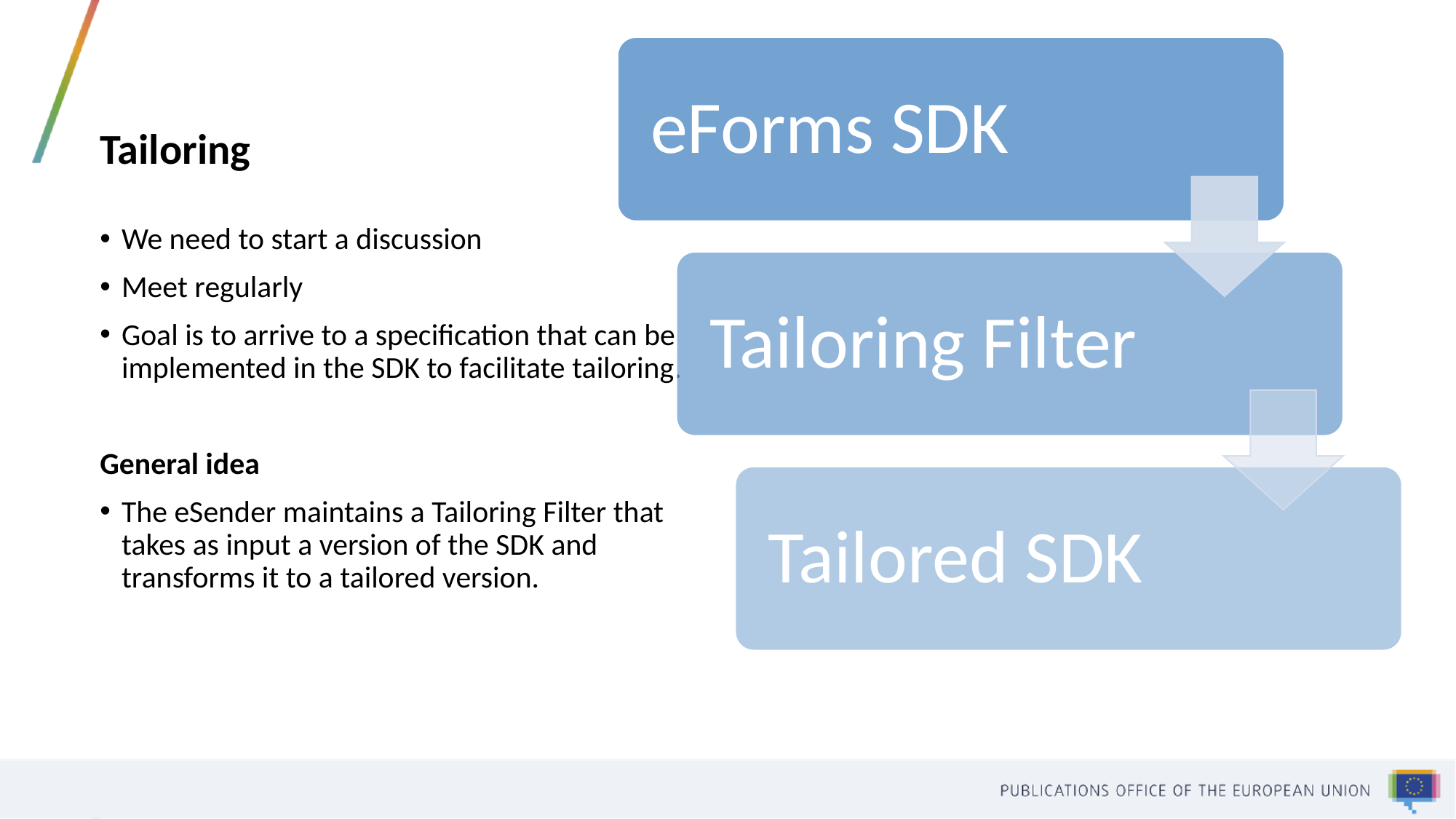

# Tailoring
eForms SDK
Tailoring Filter
Tailored SDK

We need to start a discussion
Meet regularly
Goal is to arrive to a specification that can be implemented in the SDK to facilitate tailoring.

General idea
The eSender maintains a Tailoring Filter that takes as input a version of the SDK and transforms it to a tailored version.